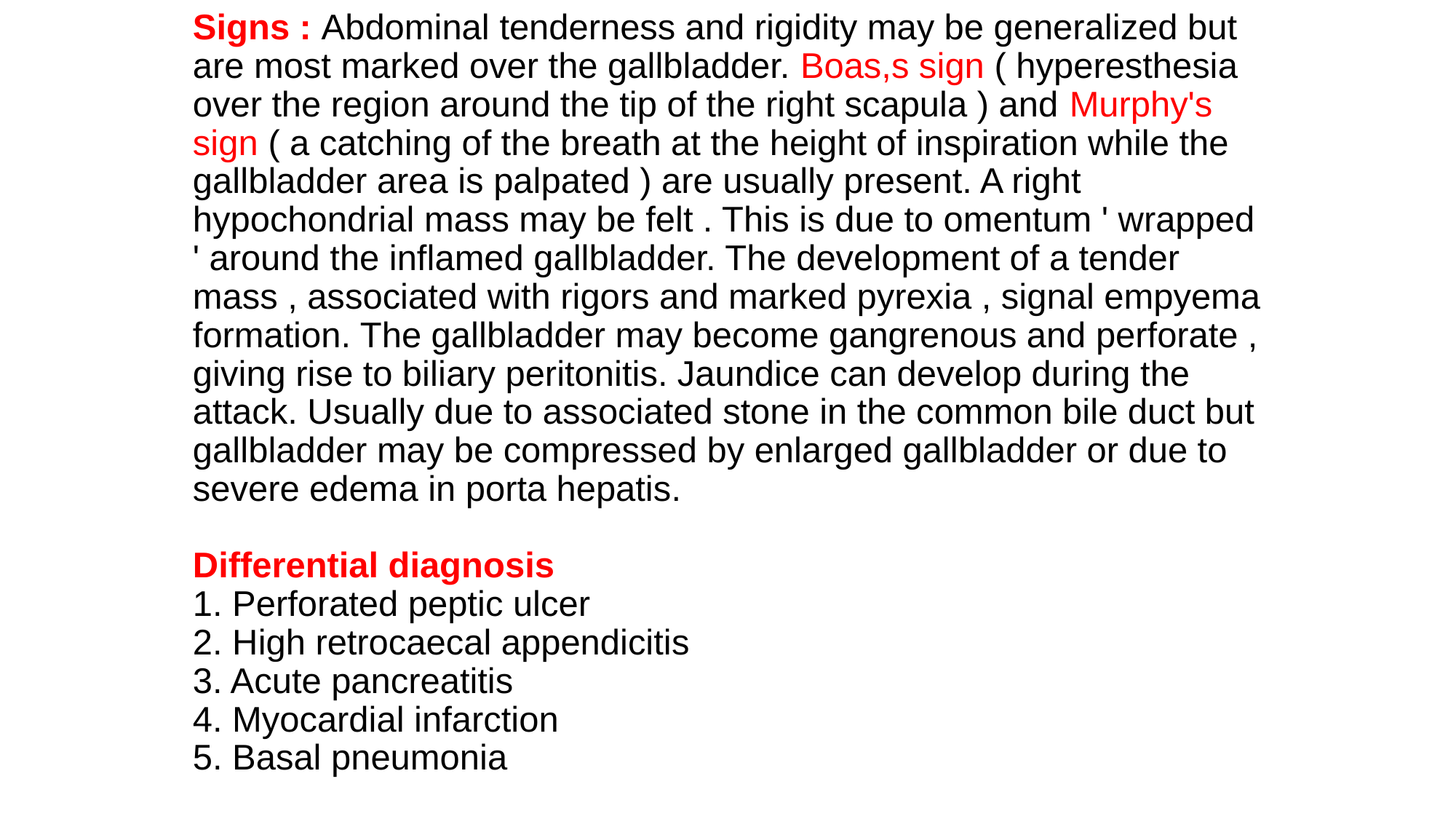

# Signs : Abdominal tenderness and rigidity may be generalized but are most marked over the gallbladder. Boas,s sign ( hyperesthesia over the region around the tip of the right scapula ) and Murphy's sign ( a catching of the breath at the height of inspiration while the gallbladder area is palpated ) are usually present. A right hypochondrial mass may be felt . This is due to omentum ' wrapped ' around the inflamed gallbladder. The development of a tender mass , associated with rigors and marked pyrexia , signal empyema formation. The gallbladder may become gangrenous and perforate , giving rise to biliary peritonitis. Jaundice can develop during the attack. Usually due to associated stone in the common bile duct but gallbladder may be compressed by enlarged gallbladder or due to severe edema in porta hepatis. Differential diagnosis 1. Perforated peptic ulcer 2. High retrocaecal appendicitis 3. Acute pancreatitis 4. Myocardial infarction 5. Basal pneumonia